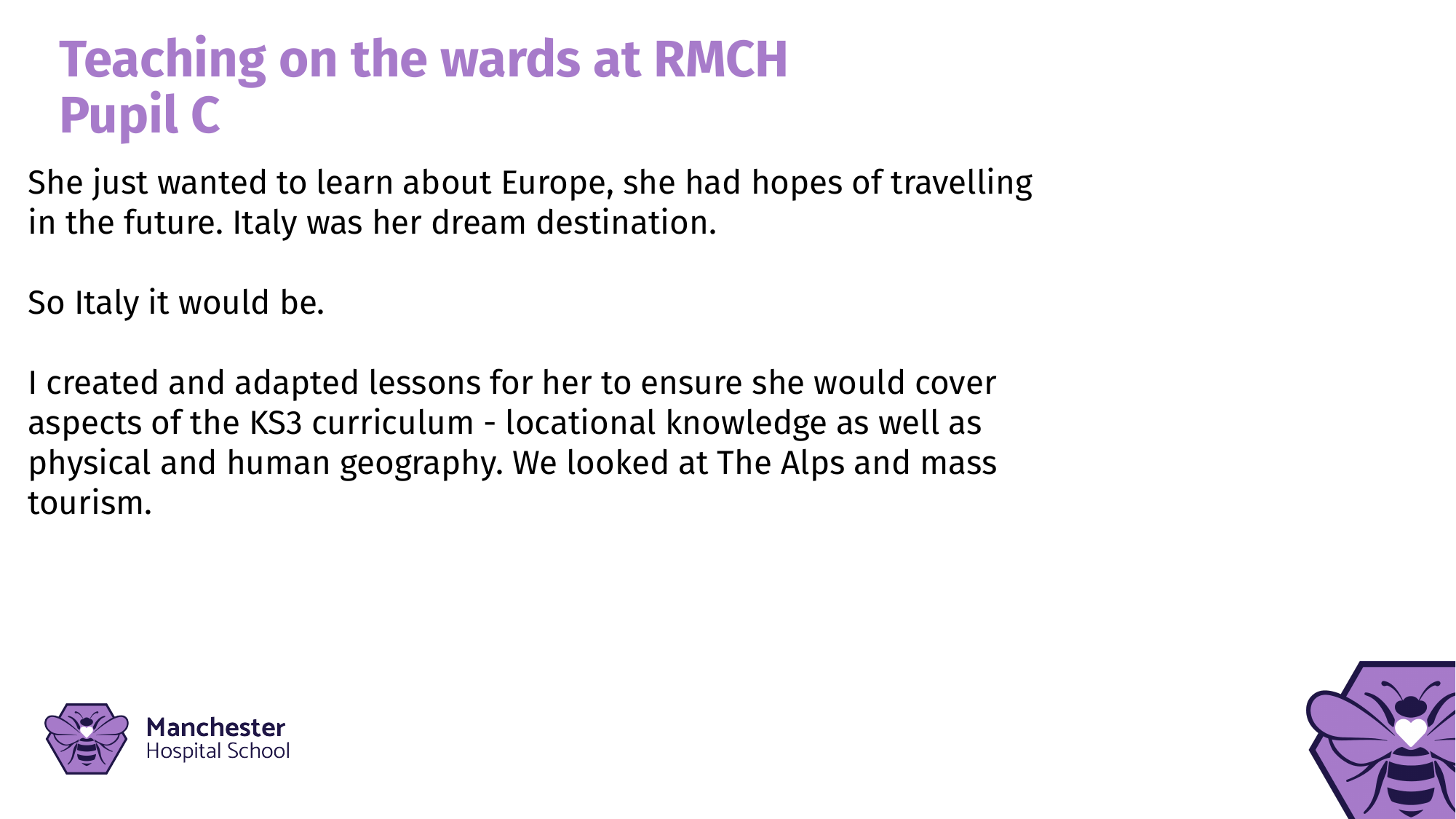

Teaching on the wards at RMCH
Pupil C

She just wanted to learn about Europe, she had hopes of travelling in the future. Italy was her dream destination.

So Italy it would be.

I created and adapted lessons for her to ensure she would cover aspects of the KS3 curriculum - locational knowledge as well as physical and human geography. We looked at The Alps and mass tourism.